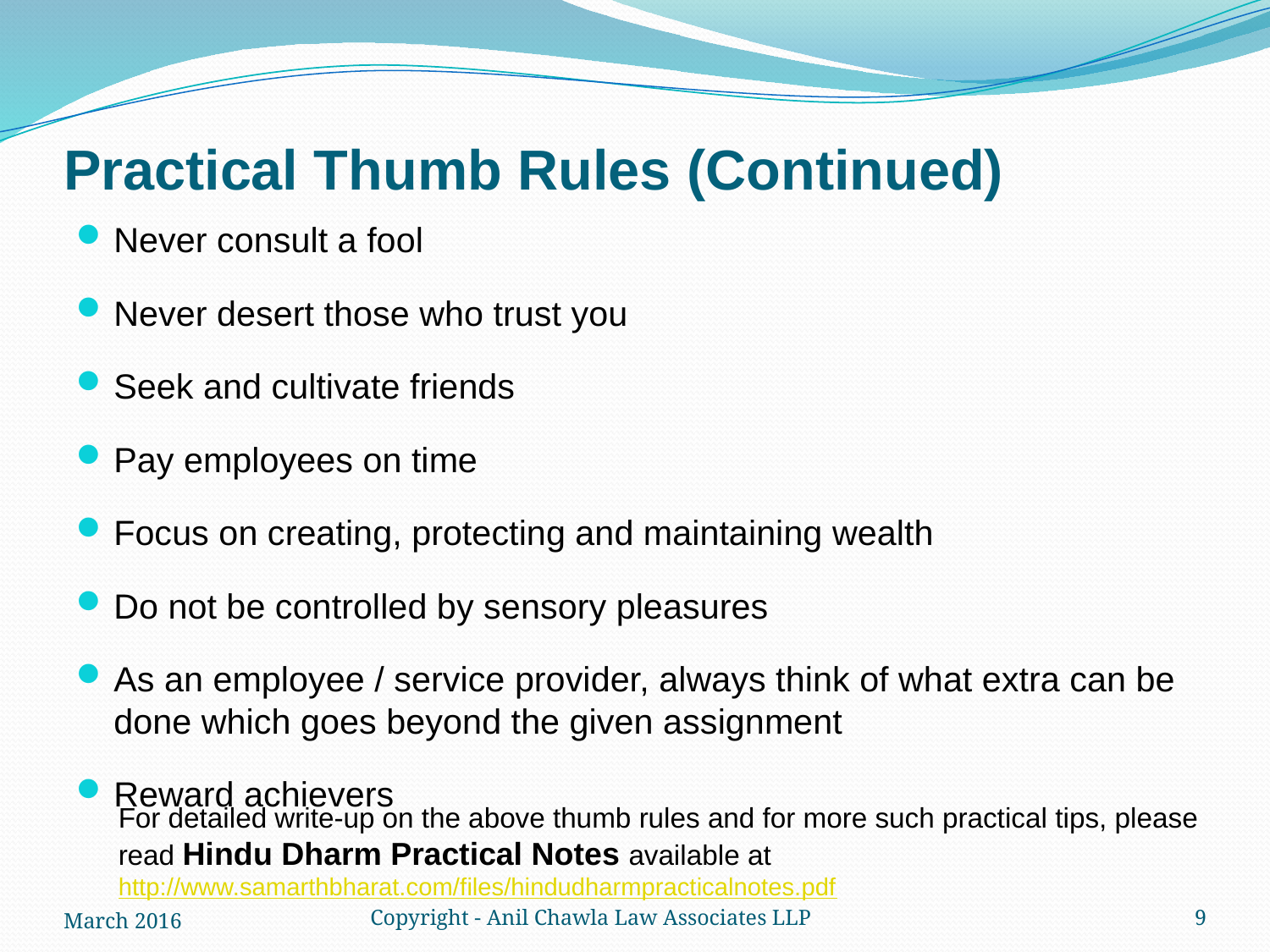

# Practical Thumb Rules (Continued)
Never consult a fool
Never desert those who trust you
Seek and cultivate friends
Pay employees on time
Focus on creating, protecting and maintaining wealth
Do not be controlled by sensory pleasures
As an employee / service provider, always think of what extra can be done which goes beyond the given assignment
Reward achievers
For detailed write-up on the above thumb rules and for more such practical tips, please read Hindu Dharm Practical Notes available at http://www.samarthbharat.com/files/hindudharmpracticalnotes.pdf
March 2016
Copyright - Anil Chawla Law Associates LLP
9